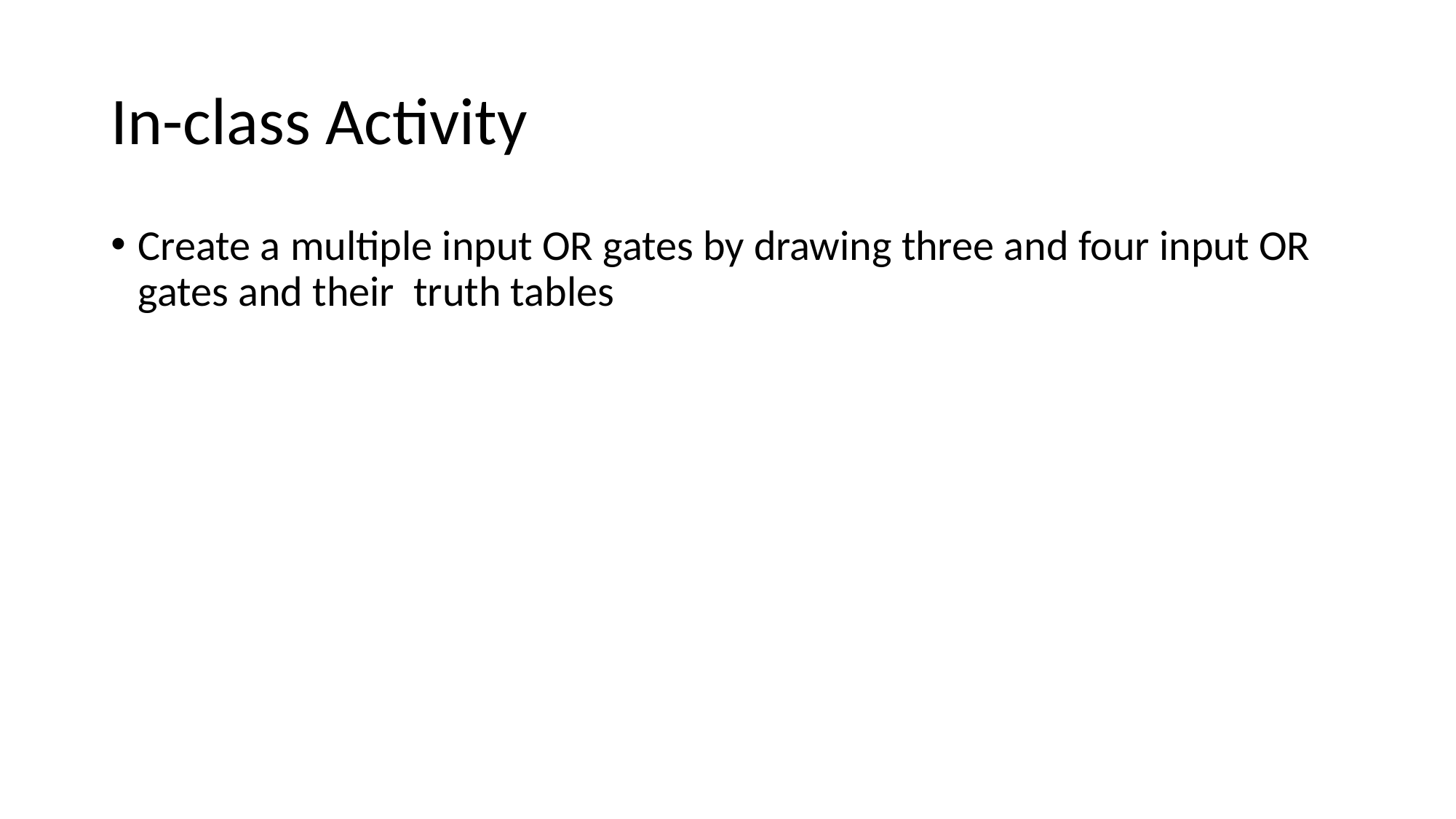

# In-class Activity
Create a multiple input OR gates by drawing three and four input OR gates and their  truth tables